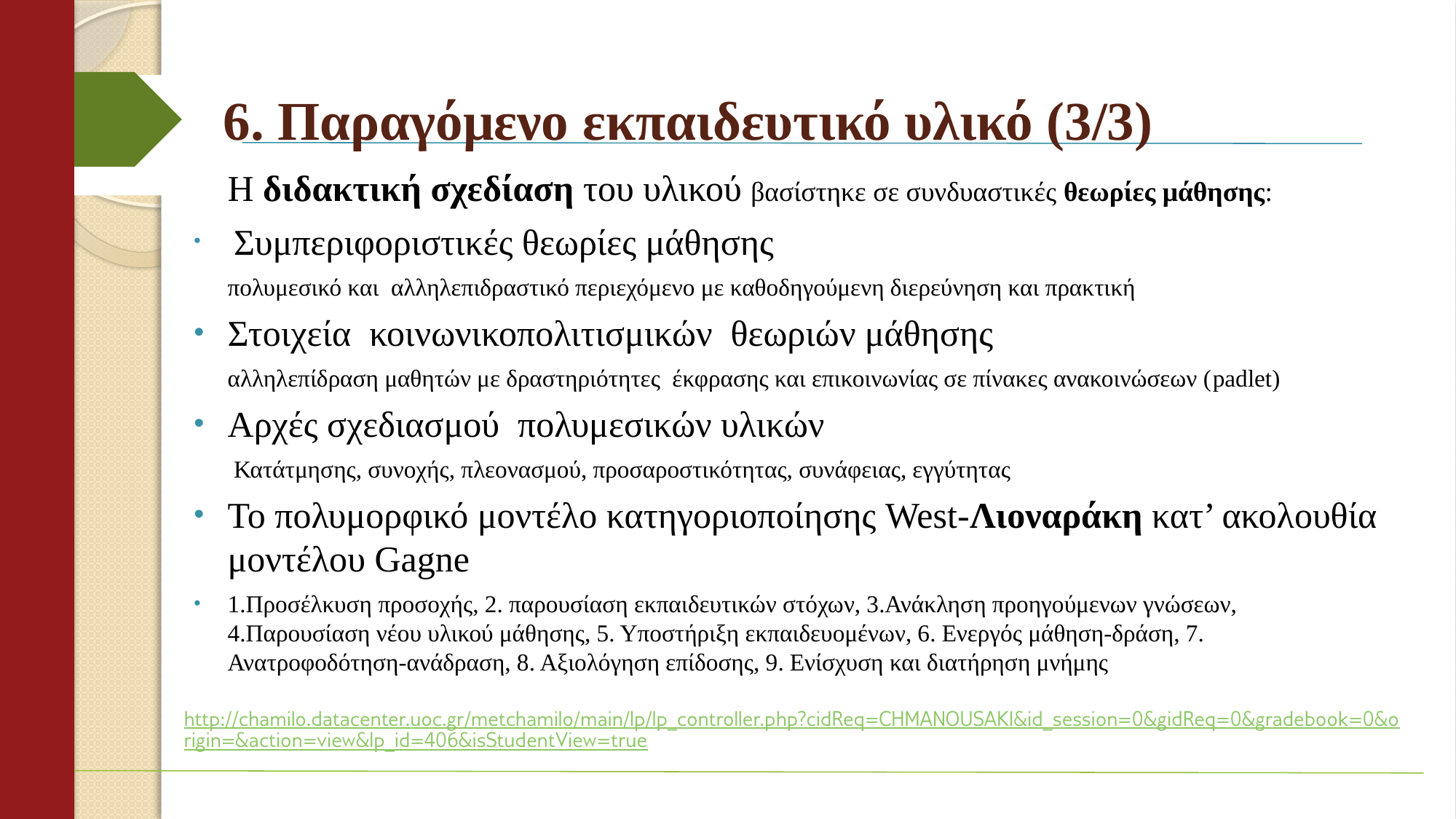

# 6. Παραγόμενο εκπαιδευτικό υλικό (3/3)
 	Η διδακτική σχεδίαση του υλικού βασίστηκε σε συνδυαστικές θεωρίες μάθησης:
 Συμπεριφοριστικές θεωρίες μάθησης
	πολυμεσικό και  αλληλεπιδραστικό περιεχόμενο με καθοδηγούμενη διερεύνηση και πρακτική
Στοιχεία  κοινωνικοπολιτισμικών  θεωριών μάθησης
	αλληλεπίδραση μαθητών με δραστηριότητες  έκφρασης και επικοινωνίας σε πίνακες ανακοινώσεων (padlet)
Αρχές σχεδιασμού  πολυμεσικών υλικών
	 Κατάτμησης, συνοχής, πλεονασμού, προσαροστικότητας, συνάφειας, εγγύτητας
Το πολυμορφικό μοντέλο κατηγοριοποίησης West-Λιοναράκη κατ’ ακολουθία μοντέλου Gagne
1.Προσέλκυση προσοχής, 2. παρουσίαση εκπαιδευτικών στόχων, 3.Ανάκληση προηγούμενων γνώσεων, 4.Παρουσίαση νέου υλικού μάθησης, 5. Υποστήριξη εκπαιδευομένων, 6. Ενεργός μάθηση-δράση, 7. Ανατροφοδότηση-ανάδραση, 8. Αξιολόγηση επίδοσης, 9. Ενίσχυση και διατήρηση μνήμης

http://chamilo.datacenter.uoc.gr/metchamilo/main/lp/lp_controller.php?cidReq=CHMANOUSAKI&id_session=0&gidReq=0&gradebook=0&origin=&action=view&lp_id=406&isStudentView=true